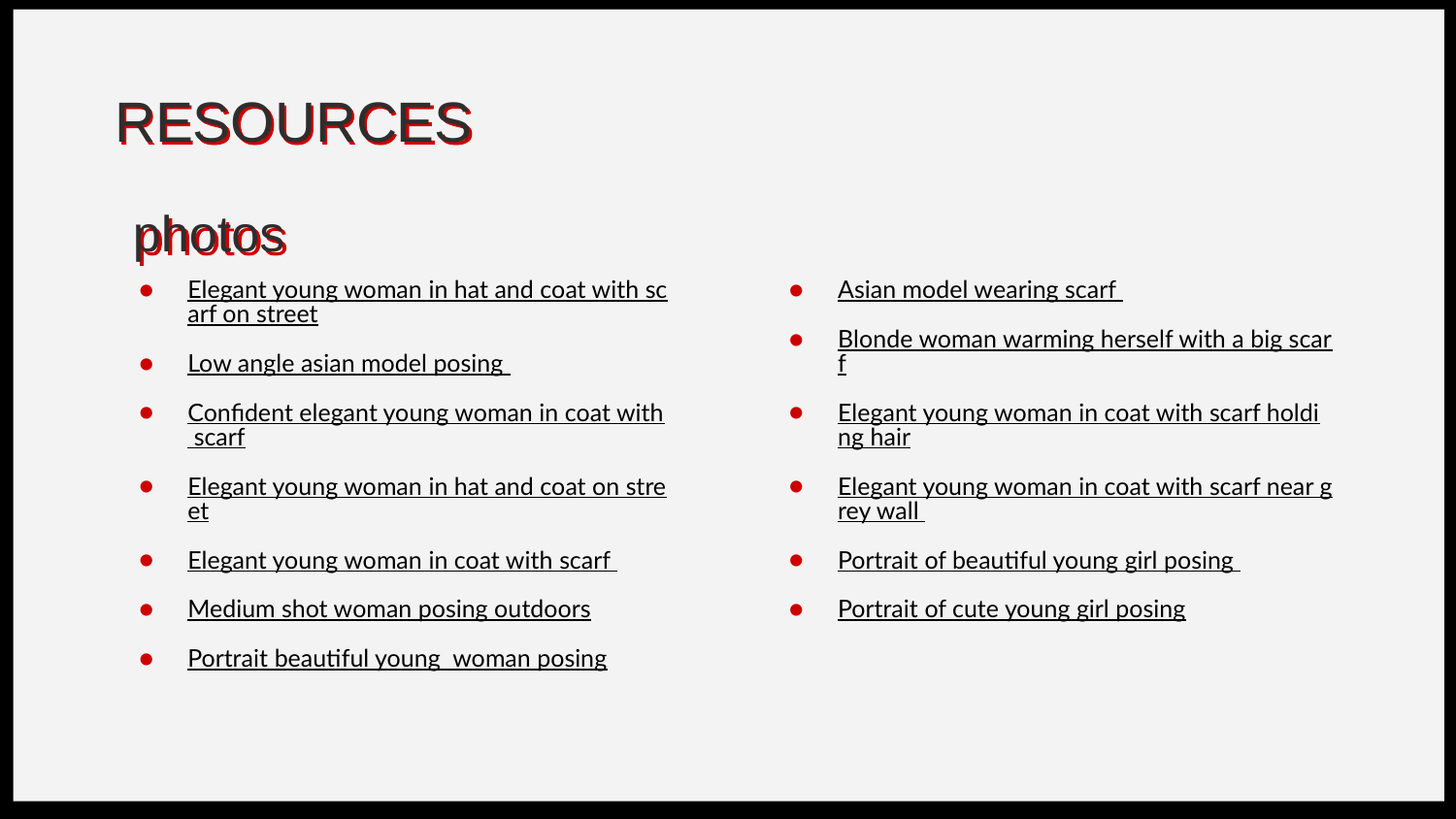

# RESOURCES
photos
Elegant young woman in hat and coat with scarf on street
Low angle asian model posing
Confident elegant young woman in coat with scarf
Elegant young woman in hat and coat on street
Elegant young woman in coat with scarf
Medium shot woman posing outdoors
Portrait beautiful young  woman posing
Asian model wearing scarf
Blonde woman warming herself with a big scarf
Elegant young woman in coat with scarf holding hair
Elegant young woman in coat with scarf near grey wall
Portrait of beautiful young girl posing
Portrait of cute young girl posing